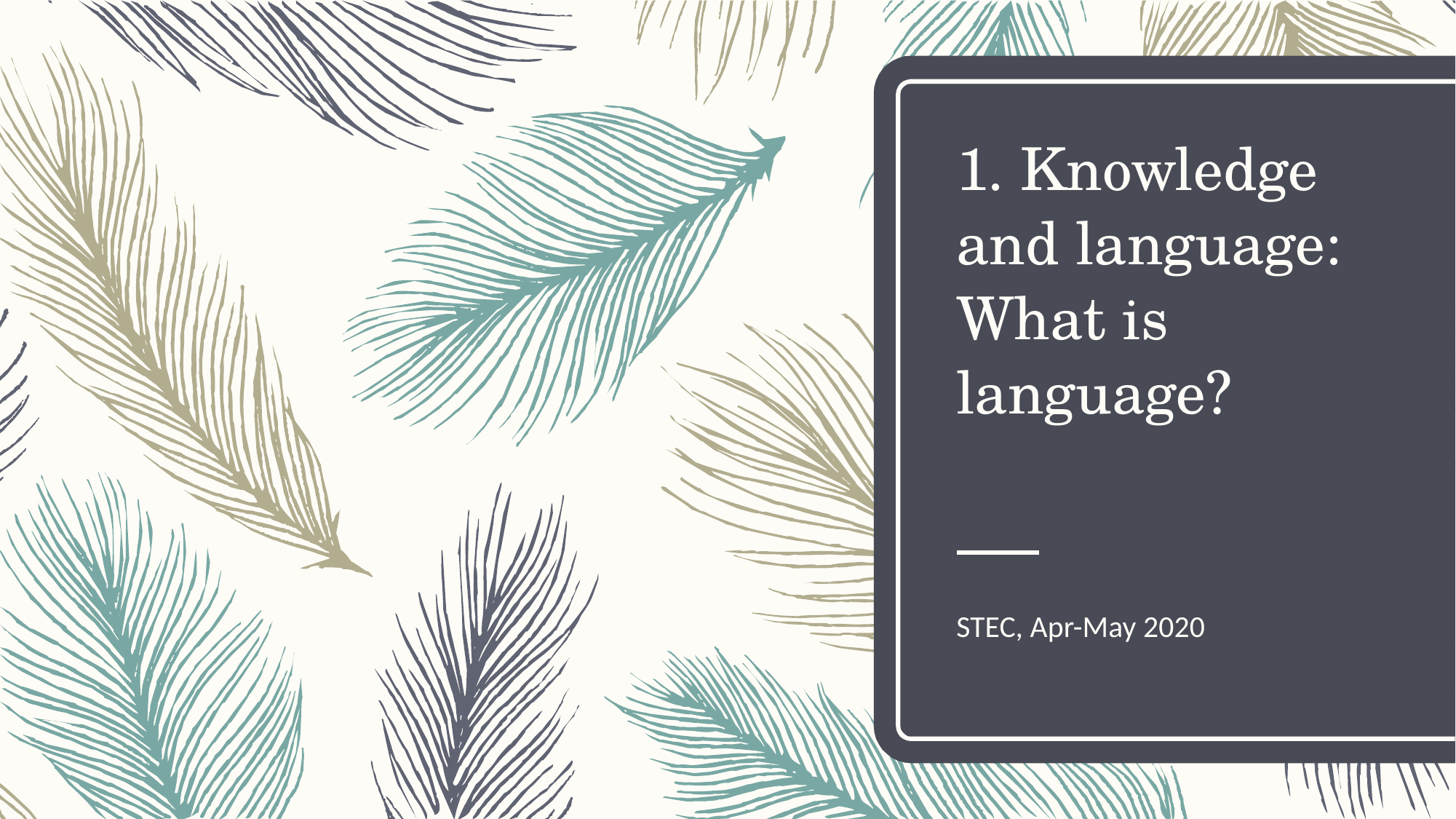

# 1. Knowledge and language: What is language?
STEC, Apr-May 2020